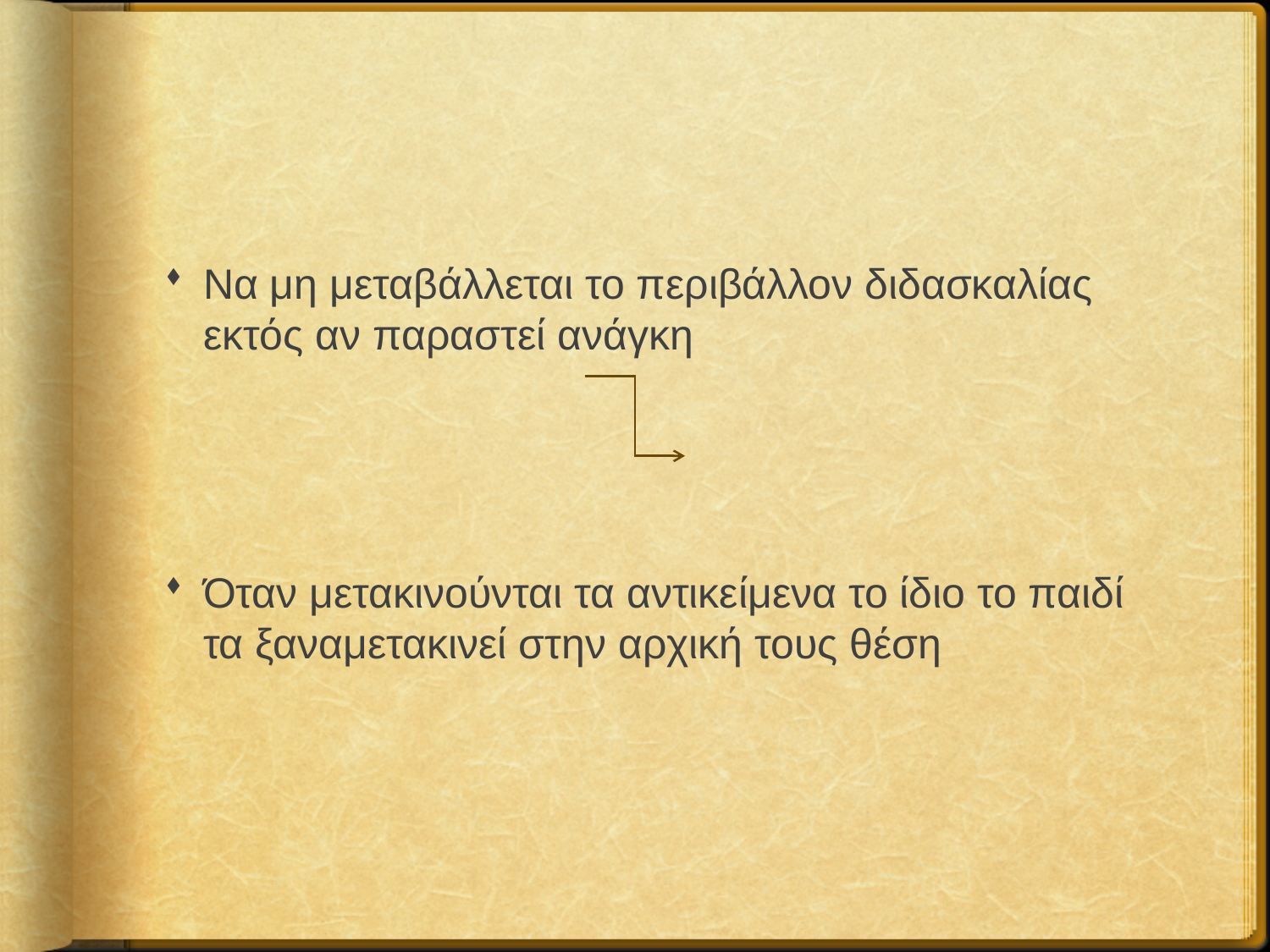

Να μη μεταβάλλεται το περιβάλλον διδασκαλίας εκτός αν παραστεί ανάγκη

Όταν μετακινούνται τα αντικείμενα το ίδιο το παιδί τα ξαναμετακινεί στην αρχική τους θέση